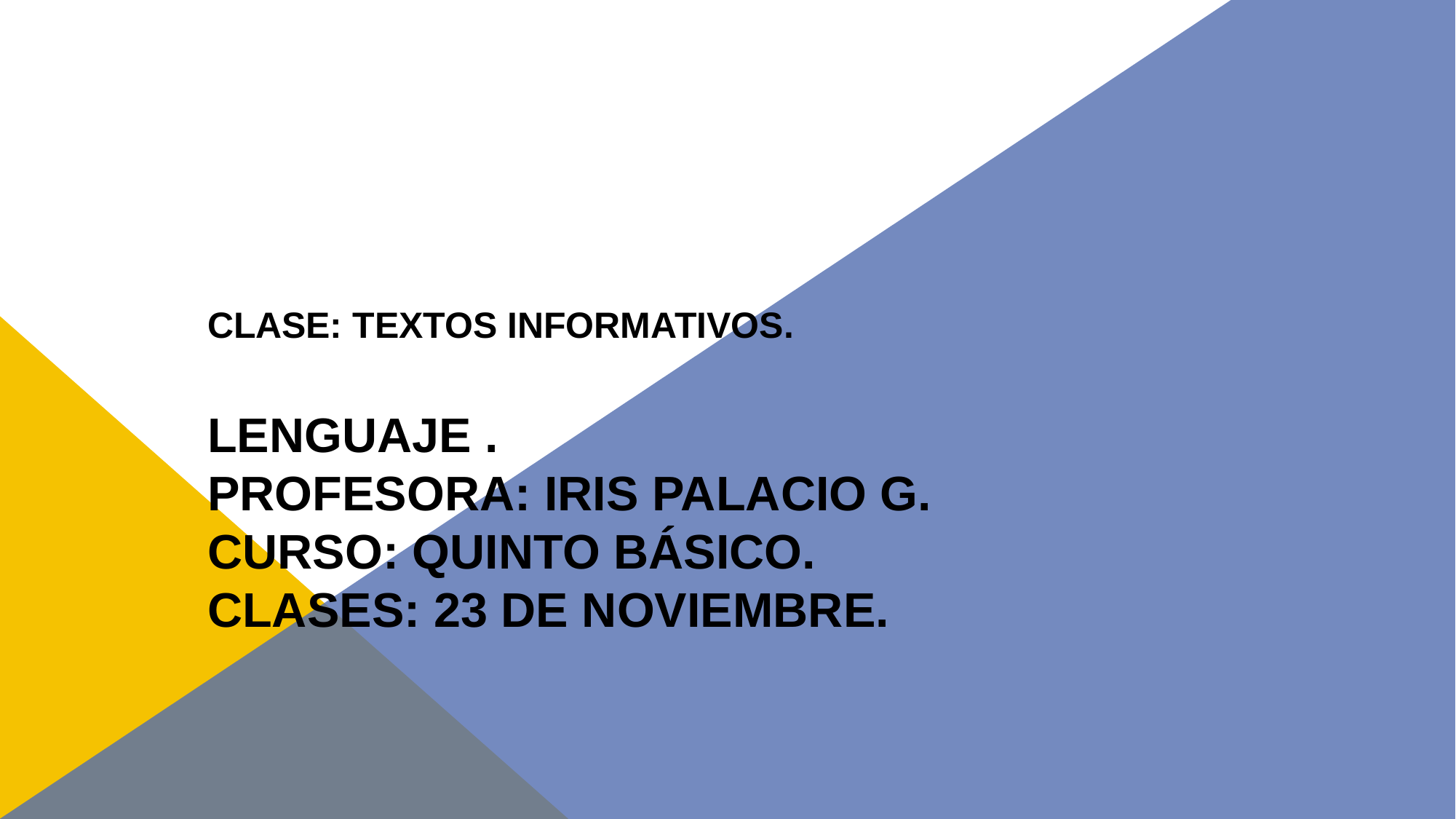

# Clase: textos informativos. Lenguaje . Profesora: Iris Palacio G. curso: Quinto básico. Clases: 23 de noviembre.